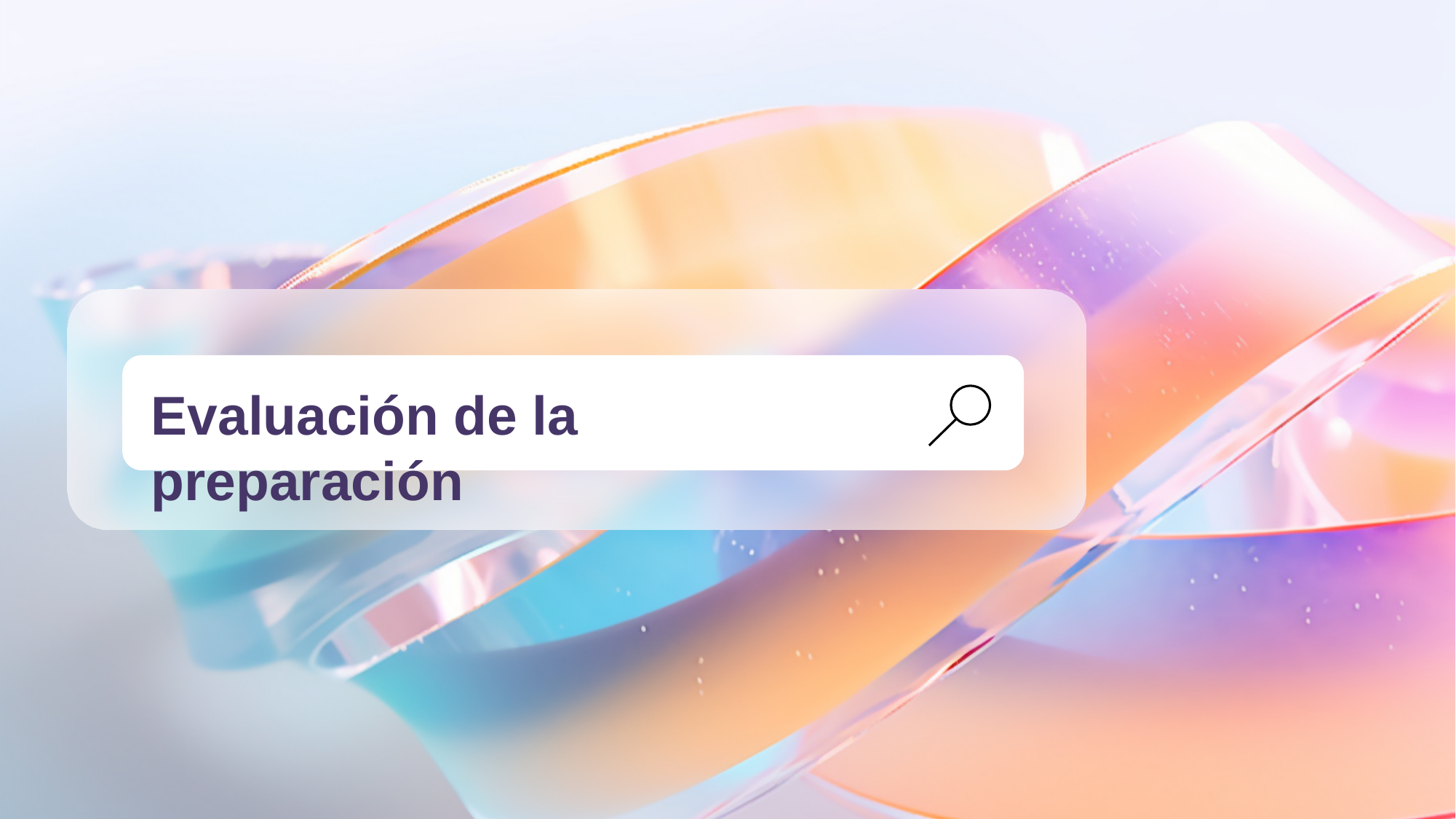

Salto de sección – Opción 1
Evaluación de la preparación